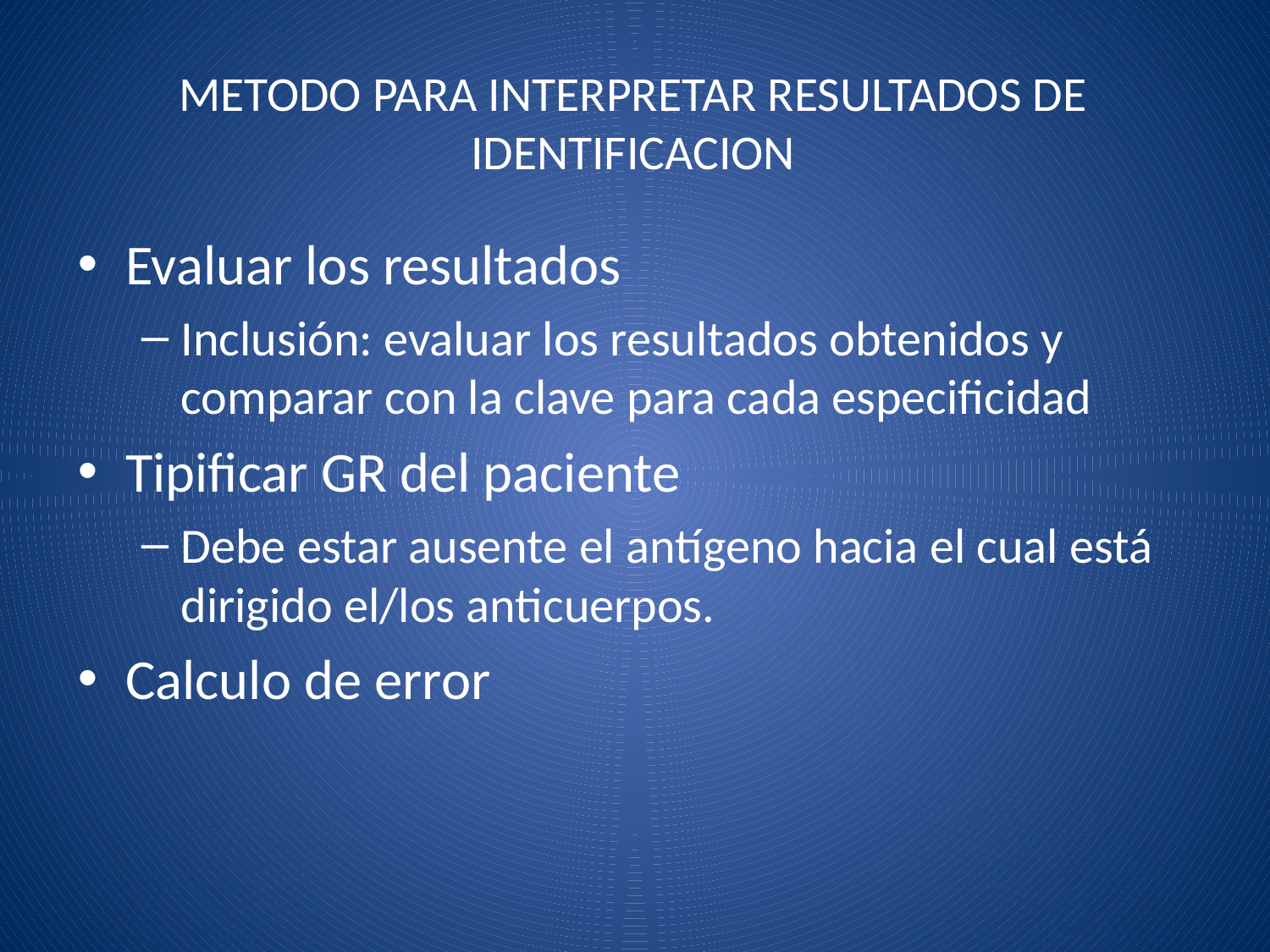

# METODO PARA INTERPRETAR RESULTADOS DE IDENTIFICACION
Evaluar los resultados
Inclusión: evaluar los resultados obtenidos y comparar con la clave para cada especificidad
Tipificar GR del paciente
Debe estar ausente el antígeno hacia el cual está dirigido el/los anticuerpos.
Calculo de error